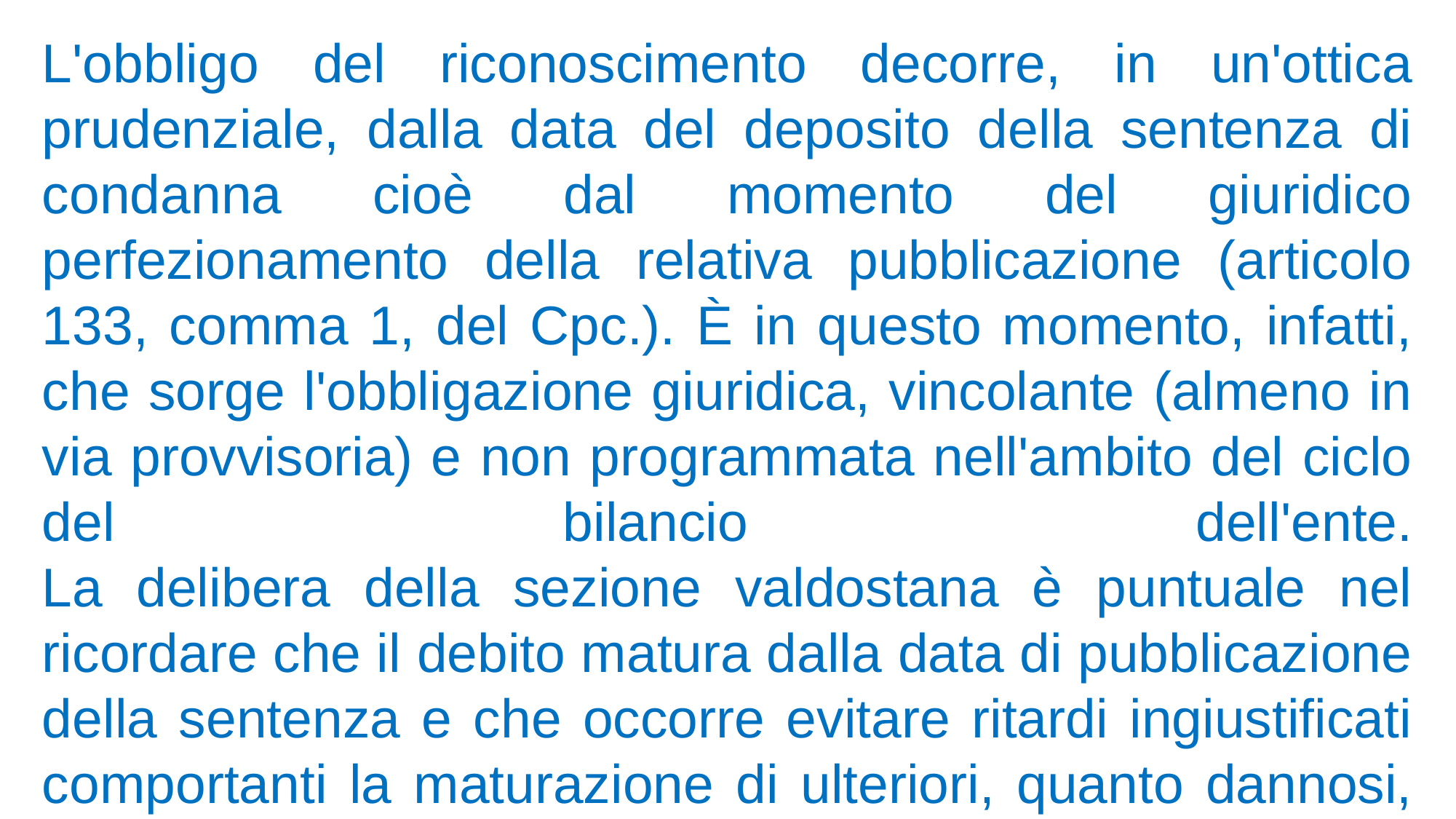

L'obbligo del riconoscimento decorre, in un'ottica prudenziale, dalla data del deposito della sentenza di condanna cioè dal momento del giuridico perfezionamento della relativa pubblicazione (articolo 133, comma 1, del Cpc.). È in questo momento, infatti, che sorge l'obbligazione giuridica, vincolante (almeno in via provvisoria) e non programmata nell'ambito del ciclo del bilancio dell'ente.
La delibera della sezione valdostana è puntuale nel ricordare che il debito matura dalla data di pubblicazione della sentenza e che occorre evitare ritardi ingiustificati comportanti la maturazione di ulteriori, quanto dannosi, oneri.